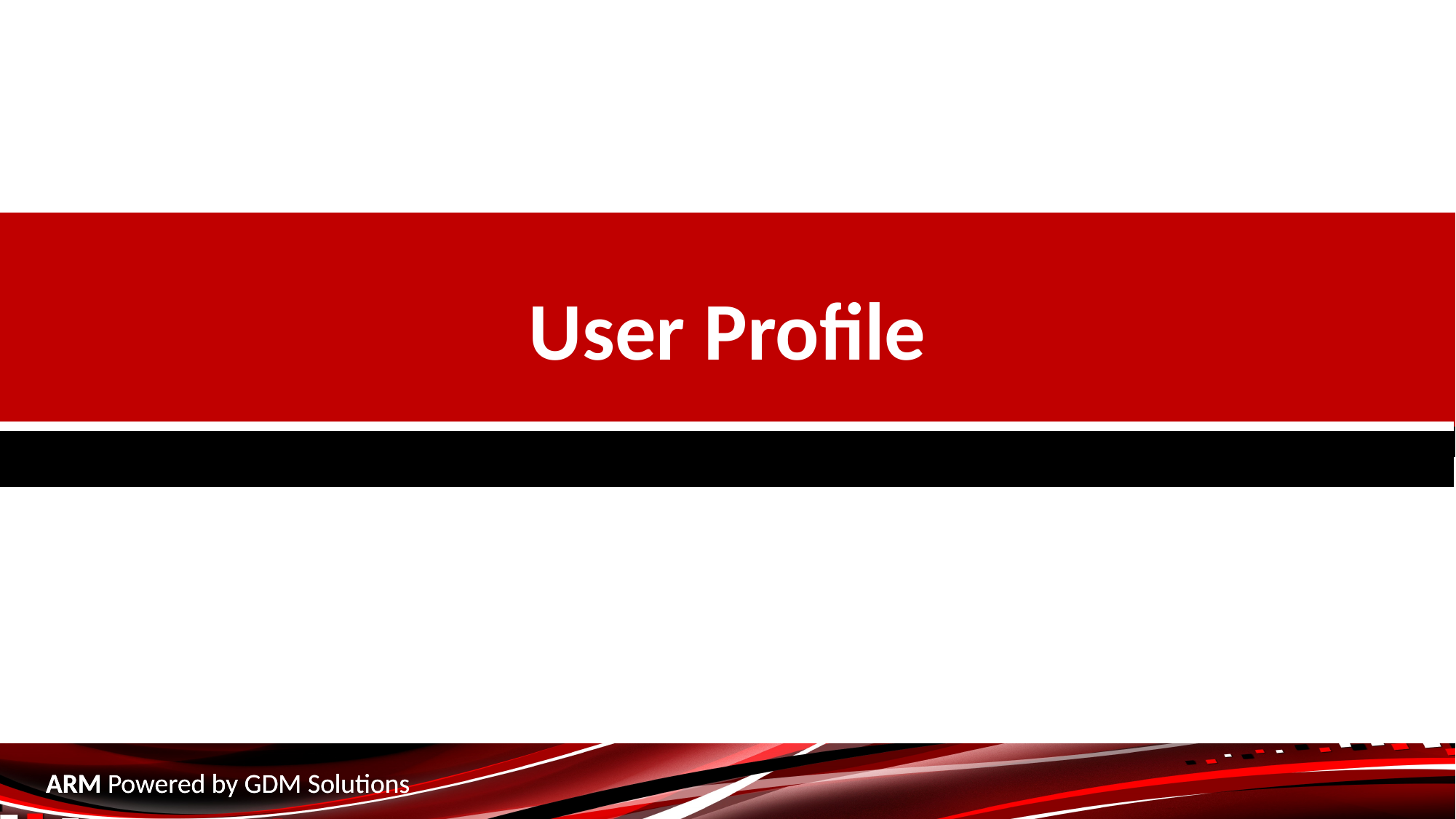

User Profile
ARM Powered by GDM Solutions